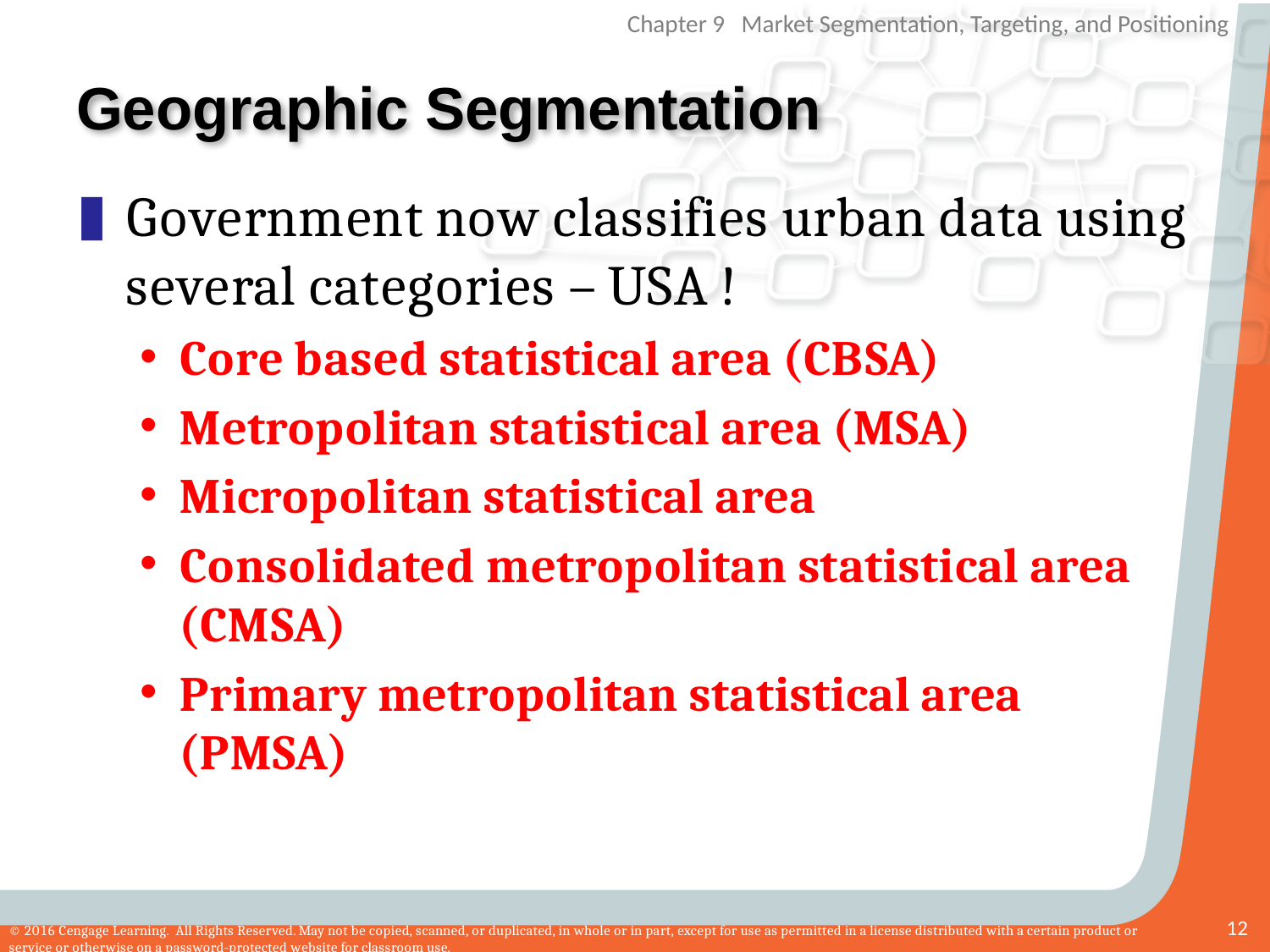

# Geographic Segmentation
Government now classifies urban data using several categories – USA !
Core based statistical area (CBSA)
Metropolitan statistical area (MSA)
Micropolitan statistical area
Consolidated metropolitan statistical area (CMSA)
Primary metropolitan statistical area (PMSA)
12